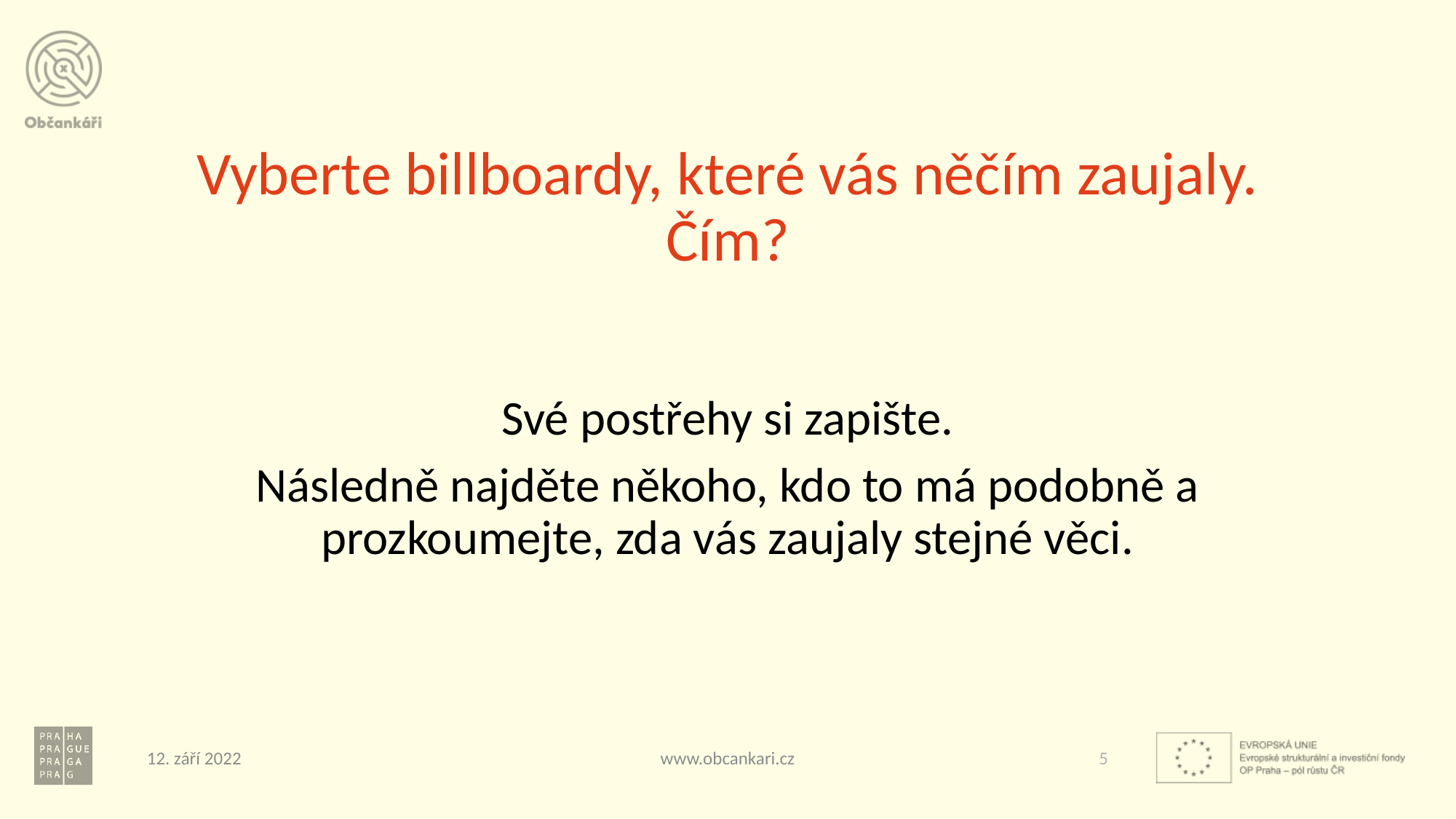

# Vyberte billboardy, které vás něčím zaujaly. Čím?
Své postřehy si zapište.
Následně najděte někoho, kdo to má podobně a prozkoumejte, zda vás zaujaly stejné věci.
12. září 2022
www.obcankari.cz
5